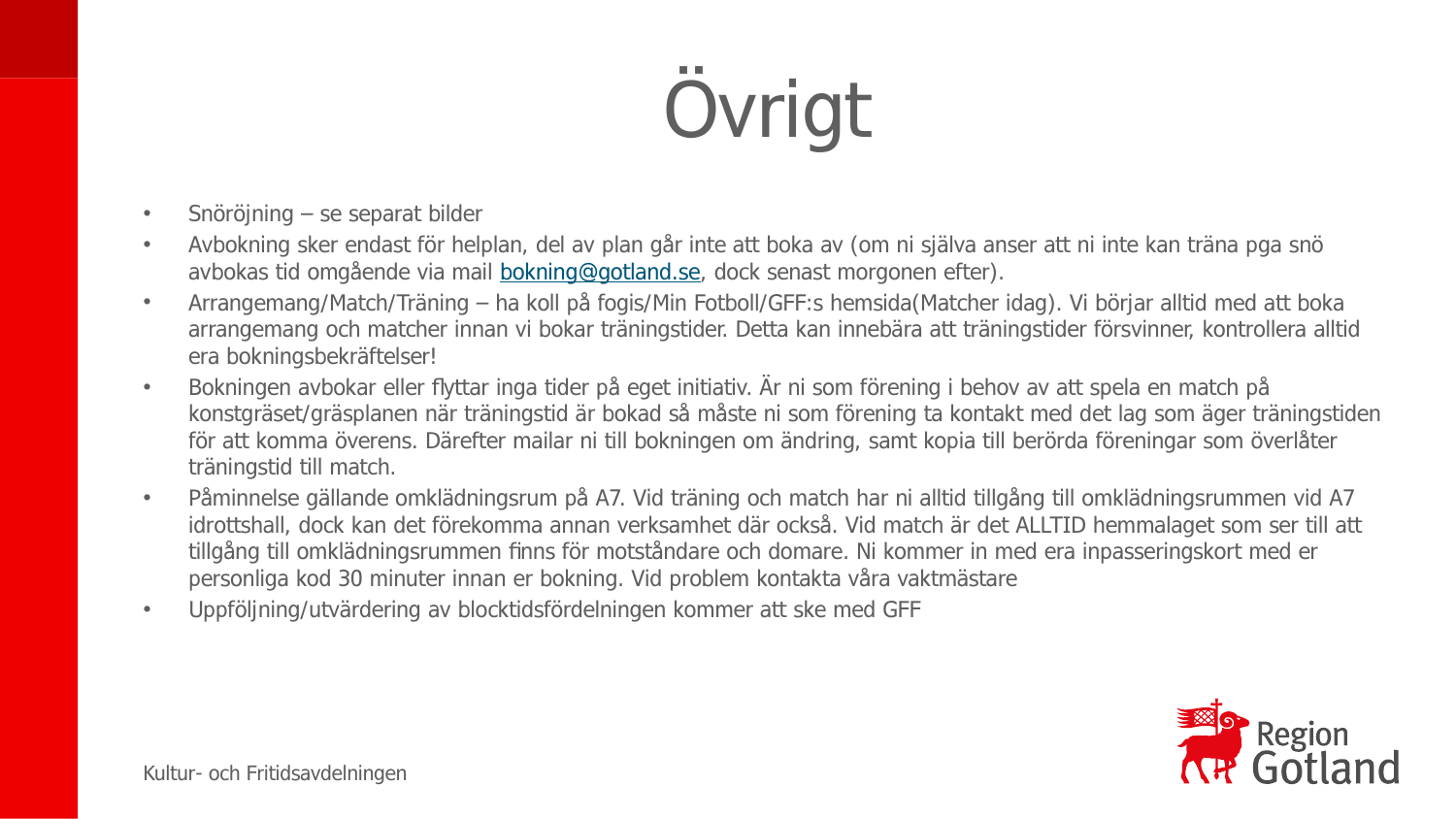

# Övrigt

Snöröjning – se separat bilder
Avbokning sker endast för helplan, del av plan går inte att boka av (om ni själva anser att ni inte kan träna pga snö avbokas tid omgående via mail bokning@gotland.se, dock senast morgonen efter).
Arrangemang/Match/Träning – ha koll på fogis/Min Fotboll/GFF:s hemsida(Matcher idag). Vi börjar alltid med att boka arrangemang och matcher innan vi bokar träningstider. Detta kan innebära att träningstider försvinner, kontrollera alltid era bokningsbekräftelser!
Bokningen avbokar eller flyttar inga tider på eget initiativ. Är ni som förening i behov av att spela en match på konstgräset/gräsplanen när träningstid är bokad så måste ni som förening ta kontakt med det lag som äger träningstiden för att komma överens. Därefter mailar ni till bokningen om ändring, samt kopia till berörda föreningar som överlåter träningstid till match.
Påminnelse gällande omklädningsrum på A7. Vid träning och match har ni alltid tillgång till omklädningsrummen vid A7 idrottshall, dock kan det förekomma annan verksamhet där också. Vid match är det ALLTID hemmalaget som ser till att tillgång till omklädningsrummen finns för motståndare och domare. Ni kommer in med era inpasseringskort med er personliga kod 30 minuter innan er bokning. Vid problem kontakta våra vaktmästare
Uppföljning/utvärdering av blocktidsfördelningen kommer att ske med GFF

Kultur- och Fritidsavdelningen